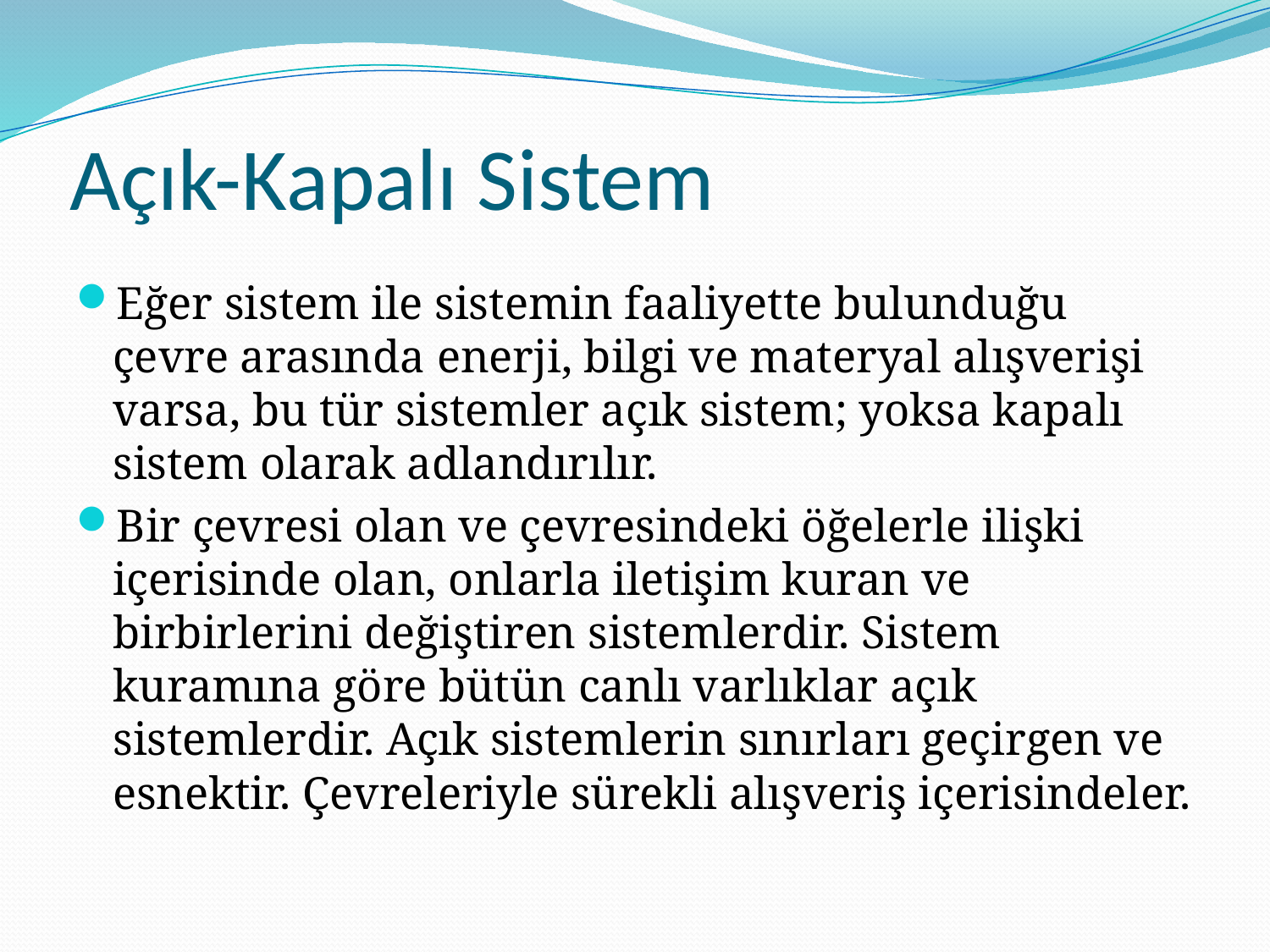

# Açık-Kapalı Sistem
Eğer sistem ile sistemin faaliyette bulunduğu çevre arasında enerji, bilgi ve materyal alışverişi varsa, bu tür sistemler açık sistem; yoksa kapalı sistem olarak adlandırılır.
Bir çevresi olan ve çevresindeki öğelerle ilişki içerisinde olan, onlarla iletişim kuran ve birbirlerini değiştiren sistemlerdir. Sistem kuramına göre bütün canlı varlıklar açık sistemlerdir. Açık sistemlerin sınırları geçirgen ve esnektir. Çevreleriyle sürekli alışveriş içerisindeler.